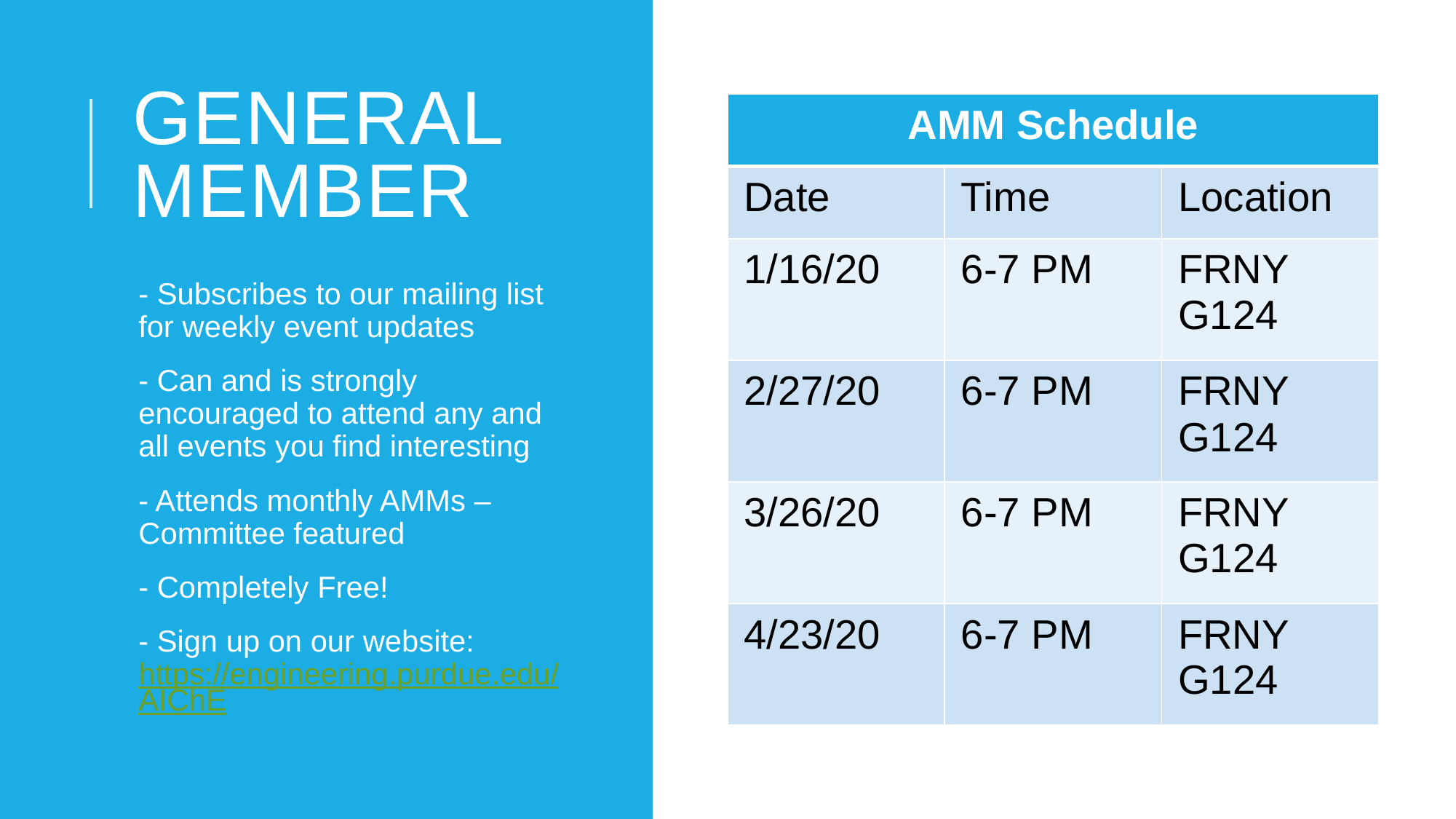

# General member
| AMM Schedule |  |  |
| --- | --- | --- |
| Date | Time | Location |
| 1/16/20 | 6-7 PM | FRNY G124 |
| 2/27/20 | 6-7 PM | FRNY G124 |
| 3/26/20 | 6-7 PM | FRNY G124 |
| 4/23/20 | 6-7 PM | FRNY G124 |
- Subscribes to our mailing list for weekly event updates
- Can and is strongly encouraged to attend any and all events you find interesting
- Attends monthly AMMs – Committee featured
- Completely Free!
- Sign up on our website: https://engineering.purdue.edu/AIChE